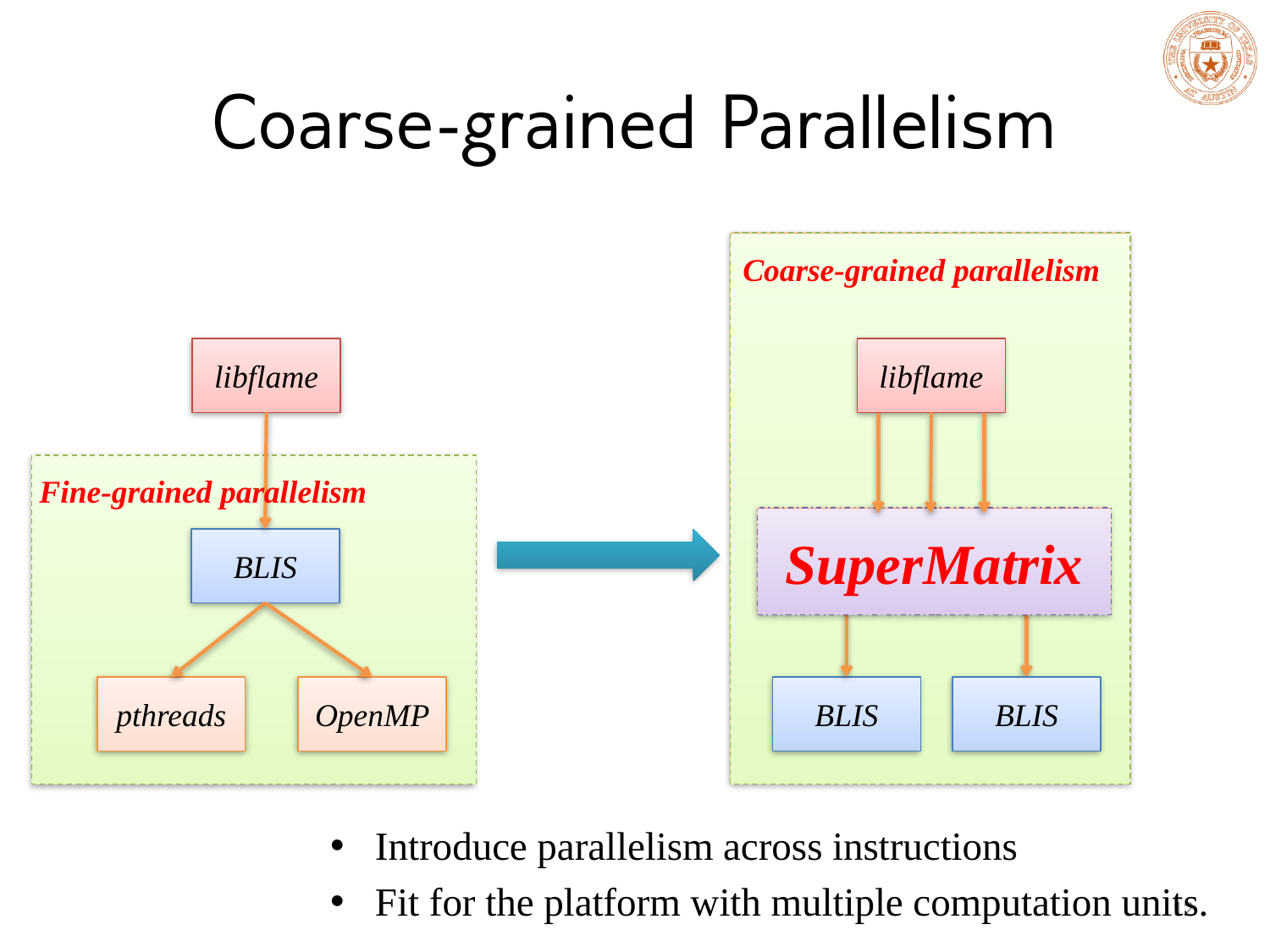

# Coarse-grained Parallelism

Coarse-grained parallelism
libflame
libflame

Fine-grained parallelism
SuperMatrix
BLIS

pthreads
OpenMP
BLIS
BLIS
Introduce parallelism across instructions
Fit for the platform with multiple computation units.
12